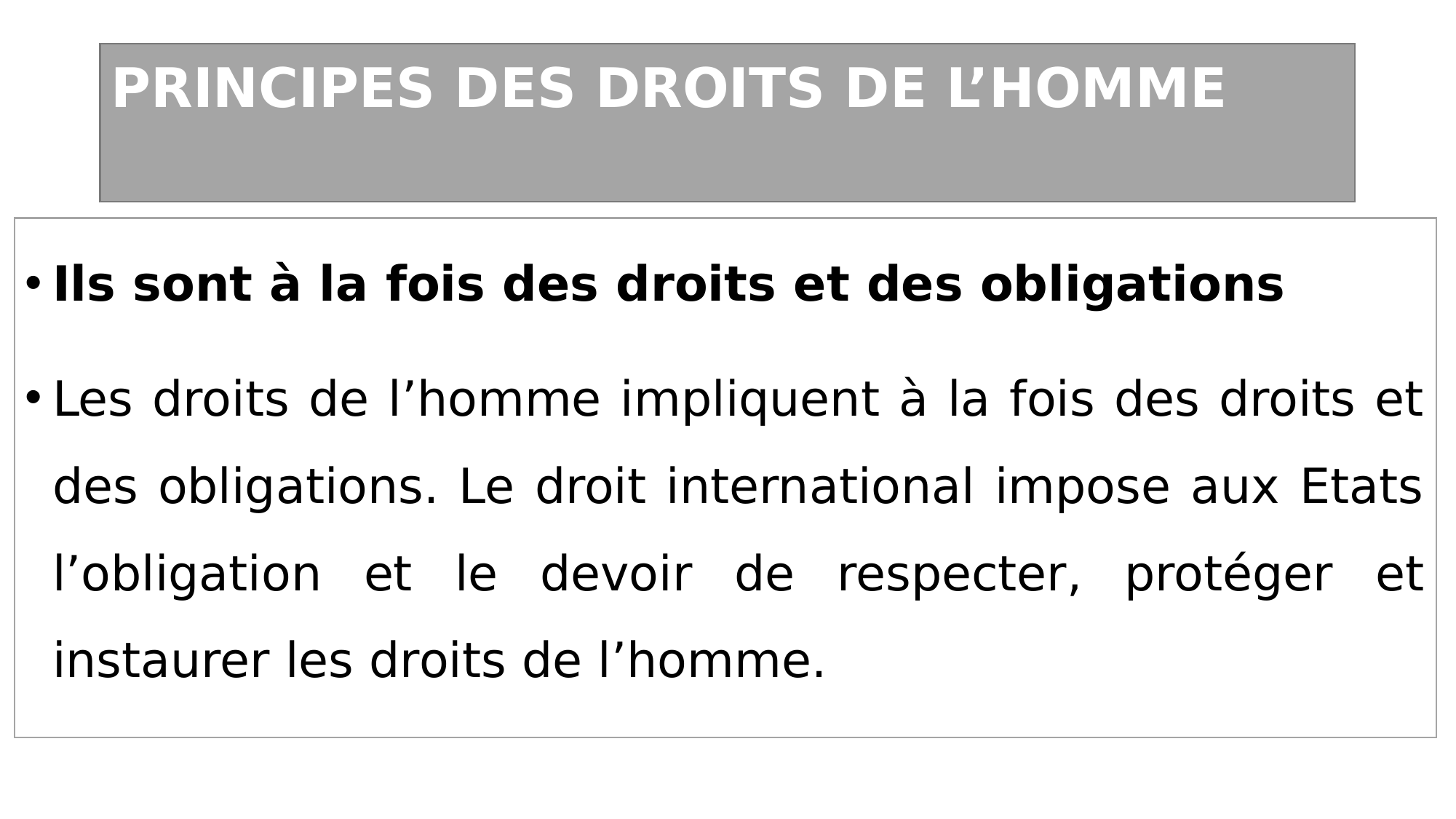

# PRINCIPES DES DROITS DE L’HOMME
Ils sont à la fois des droits et des obligations
Les droits de l’homme impliquent à la fois des droits et des obligations. Le droit international impose aux Etats l’obligation et le devoir de respecter, protéger et instaurer les droits de l’homme.